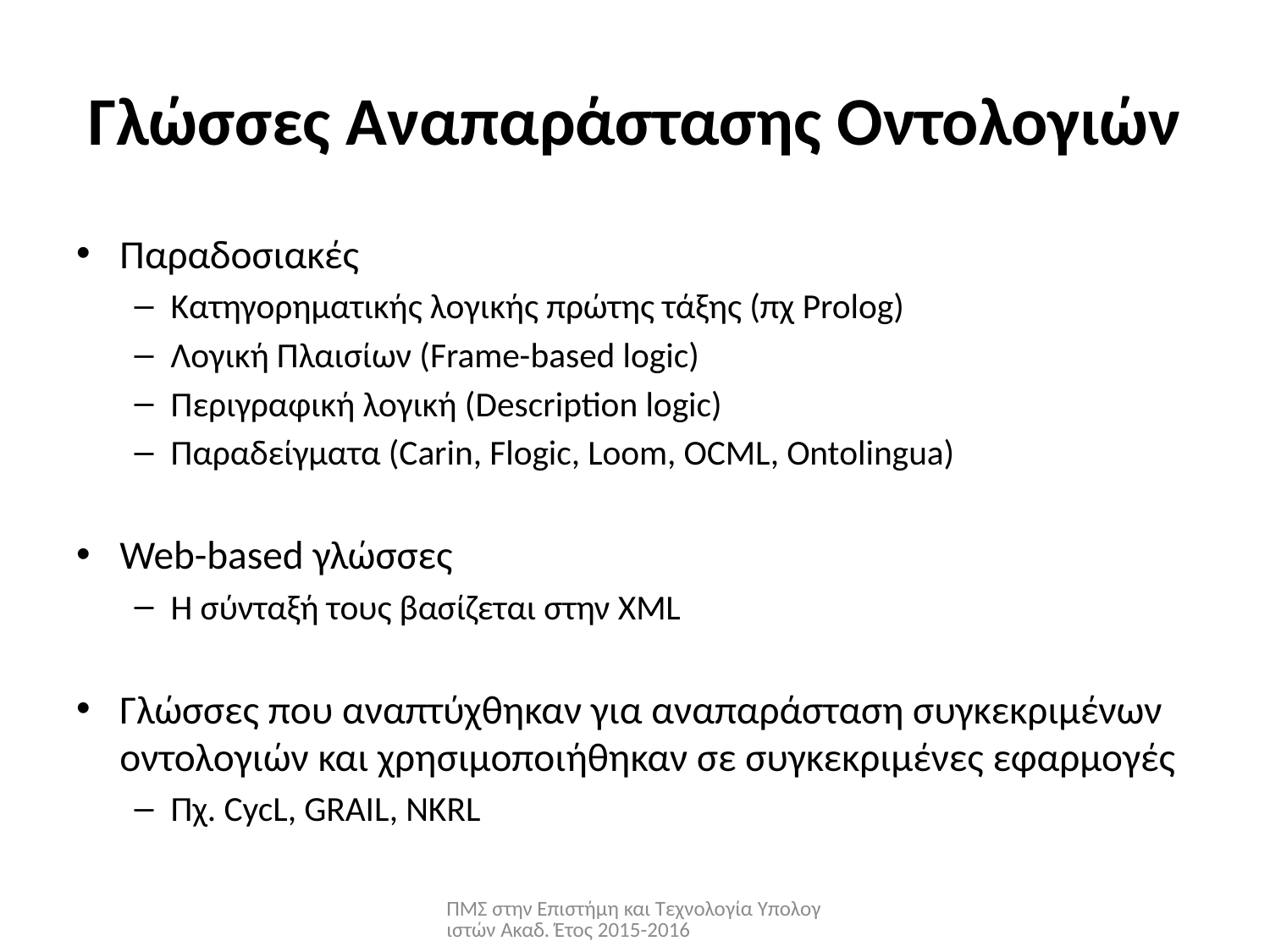

# Γλώσσες Αναπαράστασης Οντολογιών
Παραδοσιακές
Κατηγορηματικής λογικής πρώτης τάξης (πχ Prolog)
Λογική Πλαισίων (Frame-based logic)
Περιγραφική λογική (Description logic)
Παραδείγματα (Carin, Flogic, Loom, OCML, Ontolingua)

Web-based γλώσσες
Η σύνταξή τους βασίζεται στην XML

Γλώσσες που αναπτύχθηκαν για αναπαράσταση συγκεκριμένων οντολογιών και χρησιμοποιήθηκαν σε συγκεκριμένες εφαρμογές
Πχ. CycL, GRAIL, NKRL
ΠΜΣ στην Επιστήμη και Τεχνολογία Υπολογιστών Ακαδ. Έτος 2015-2016